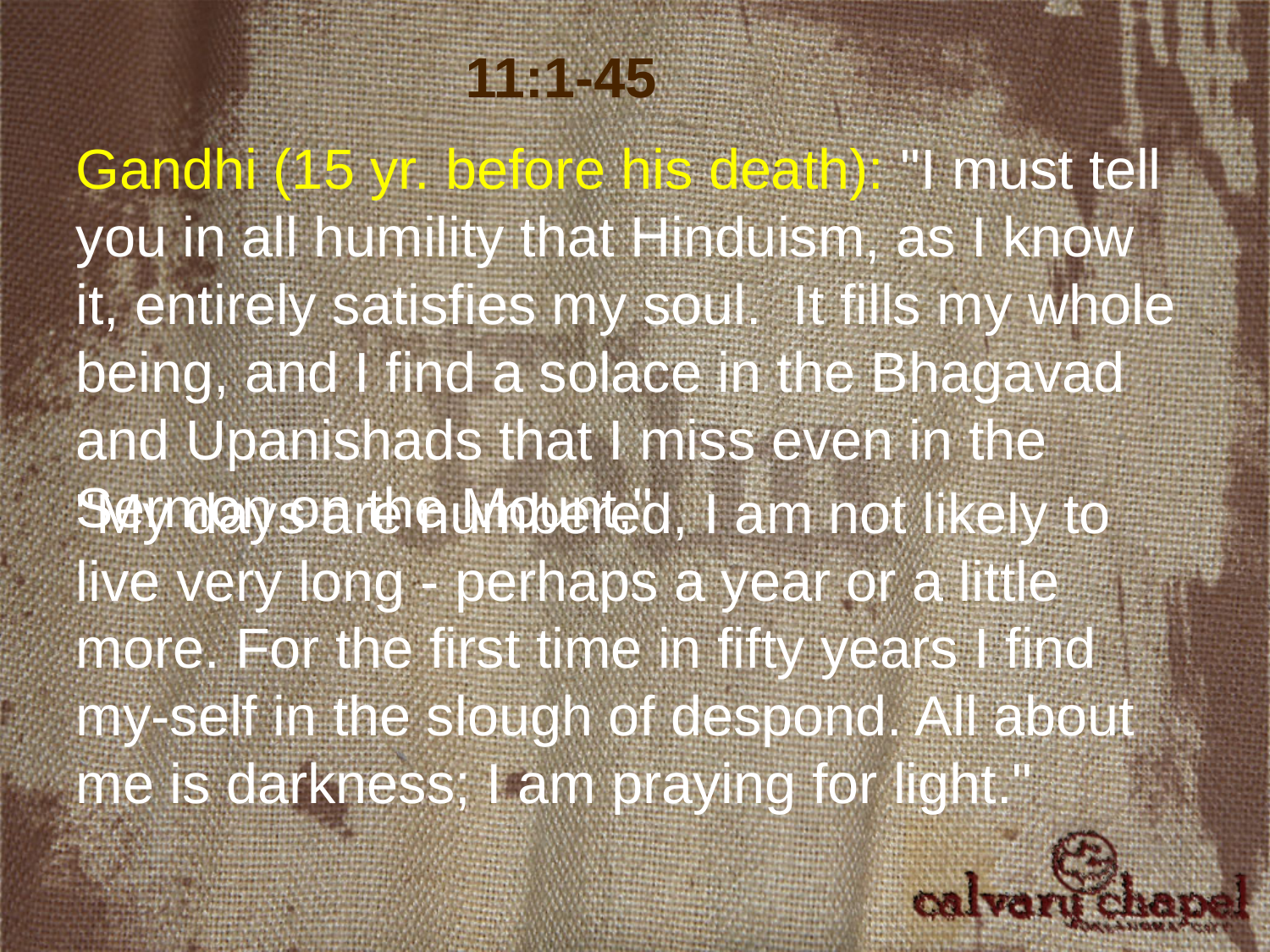

11:1-45

Gandhi (15 yr. before his death): "I must tell you in all humility that Hinduism, as I know it, entirely satisfies my soul.  It fills my whole being, and I find a solace in the Bhagavad and Upanishads that I miss even in the Sermon on the Mount,"
"My days are numbered, I am not likely to live very long - perhaps a year or a little more. For the first time in fifty years I find my-self in the slough of despond. All about me is darkness; I am praying for light."